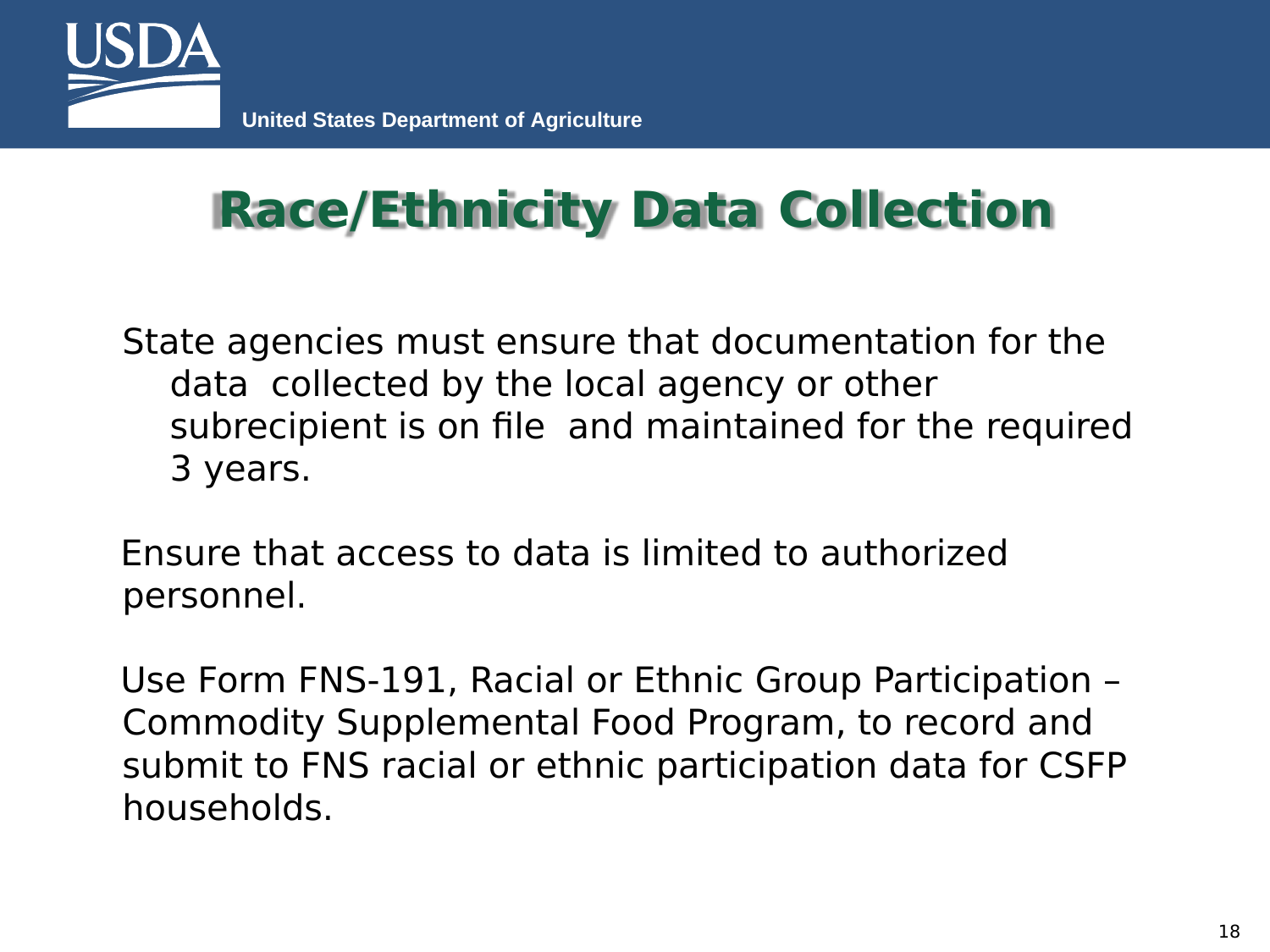

United States Department of Agriculture

# Race/Ethnicity Data Collection
State agencies must ensure that documentation for the data  collected by the local agency or other subrecipient is on file  and maintained for the required 3 years.

Ensure that access to data is limited to authorized personnel.

Use Form FNS-191, Racial or Ethnic Group Participation – Commodity Supplemental Food Program, to record and  submit to FNS racial or ethnic participation data for CSFP households.
18